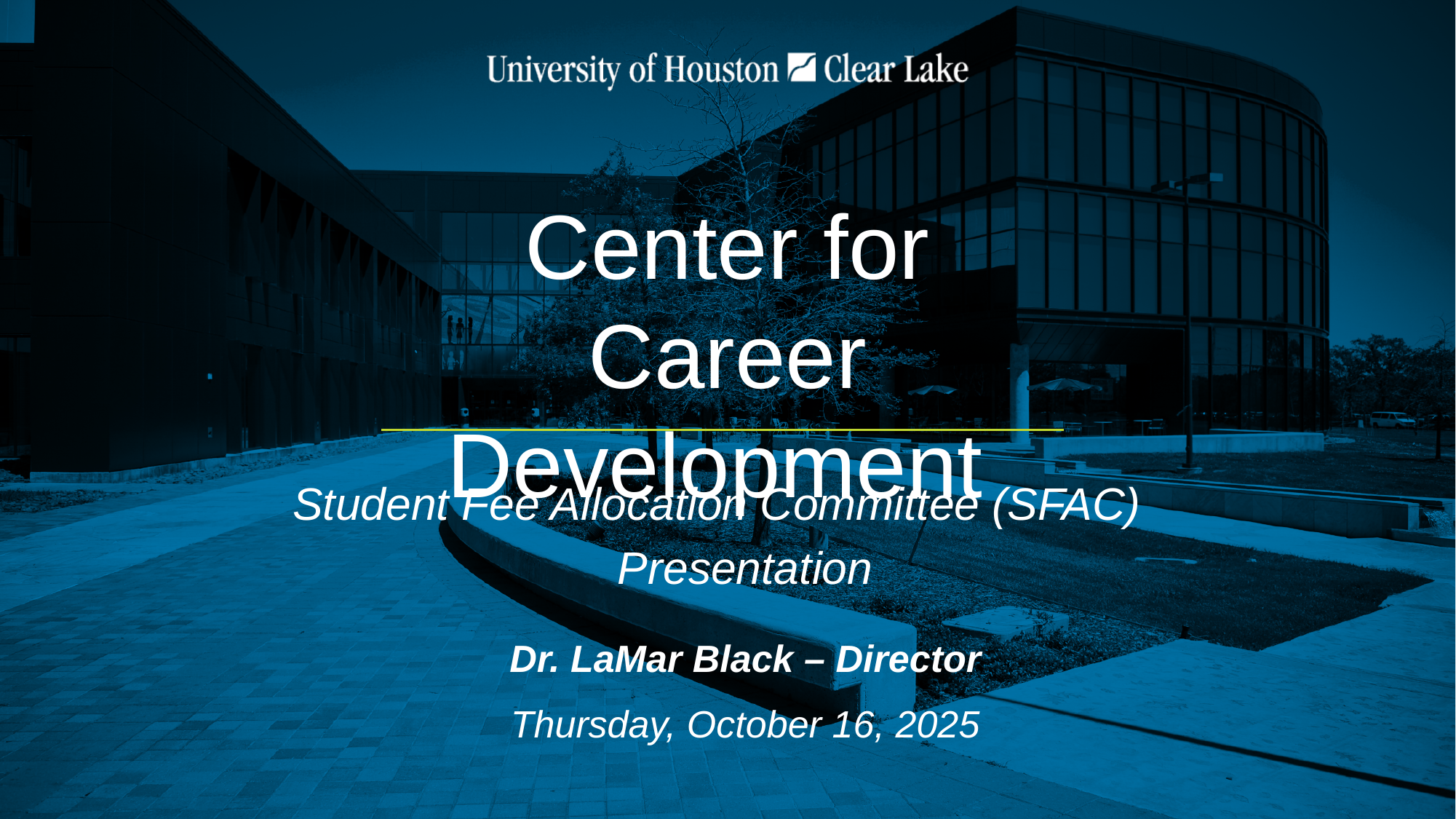

Center for Career Development
Student Fee Allocation Committee (SFAC)
Presentation
Dr. LaMar Black – Director
Thursday, October 16, 2025